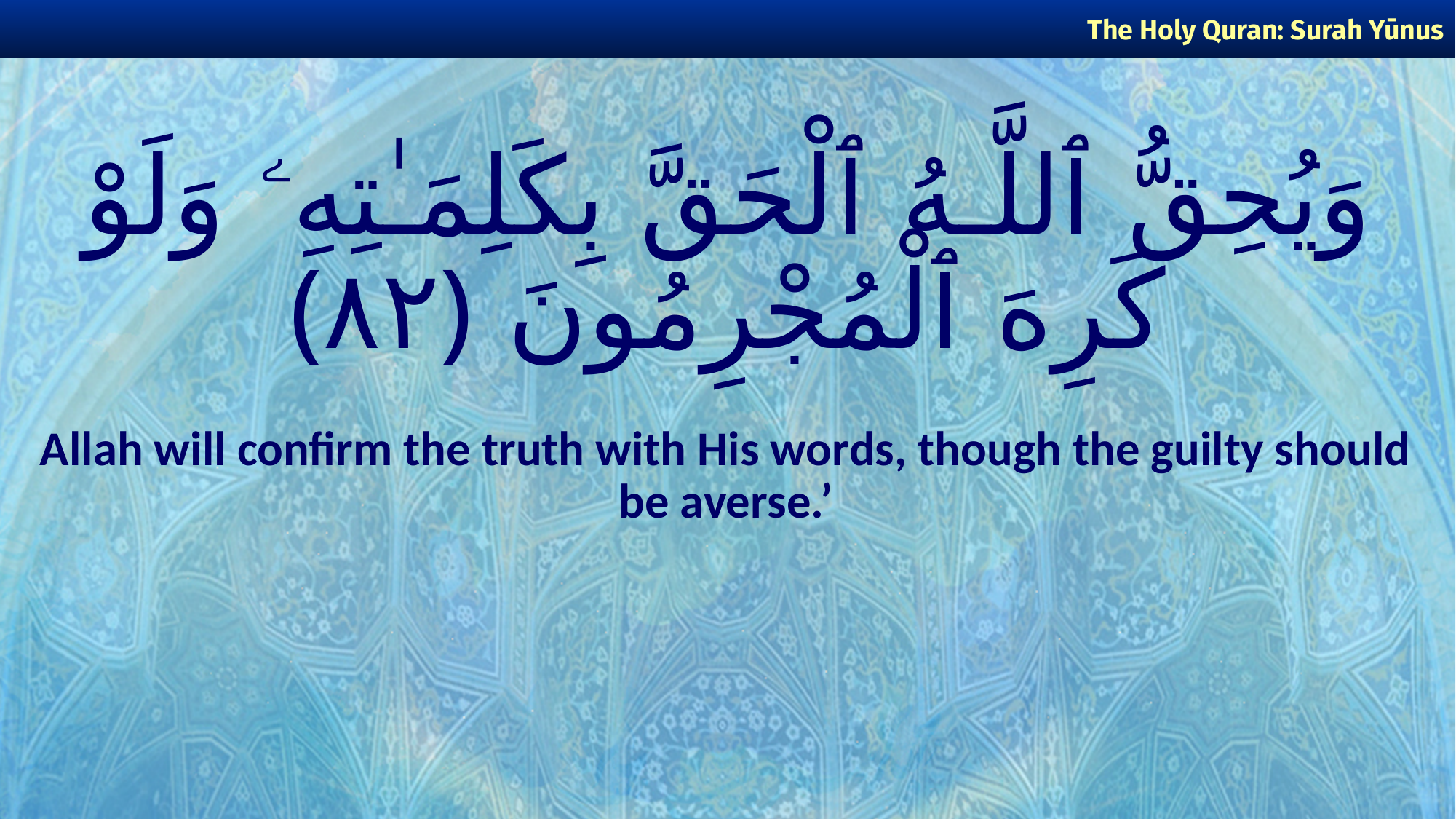

The Holy Quran: Surah Yūnus
# وَيُحِقُّ ٱللَّـهُ ٱلْحَقَّ بِكَلِمَـٰتِهِۦ وَلَوْ كَرِهَ ٱلْمُجْرِمُونَ ﴿٨٢﴾
Allah will confirm the truth with His words, though the guilty should be averse.’